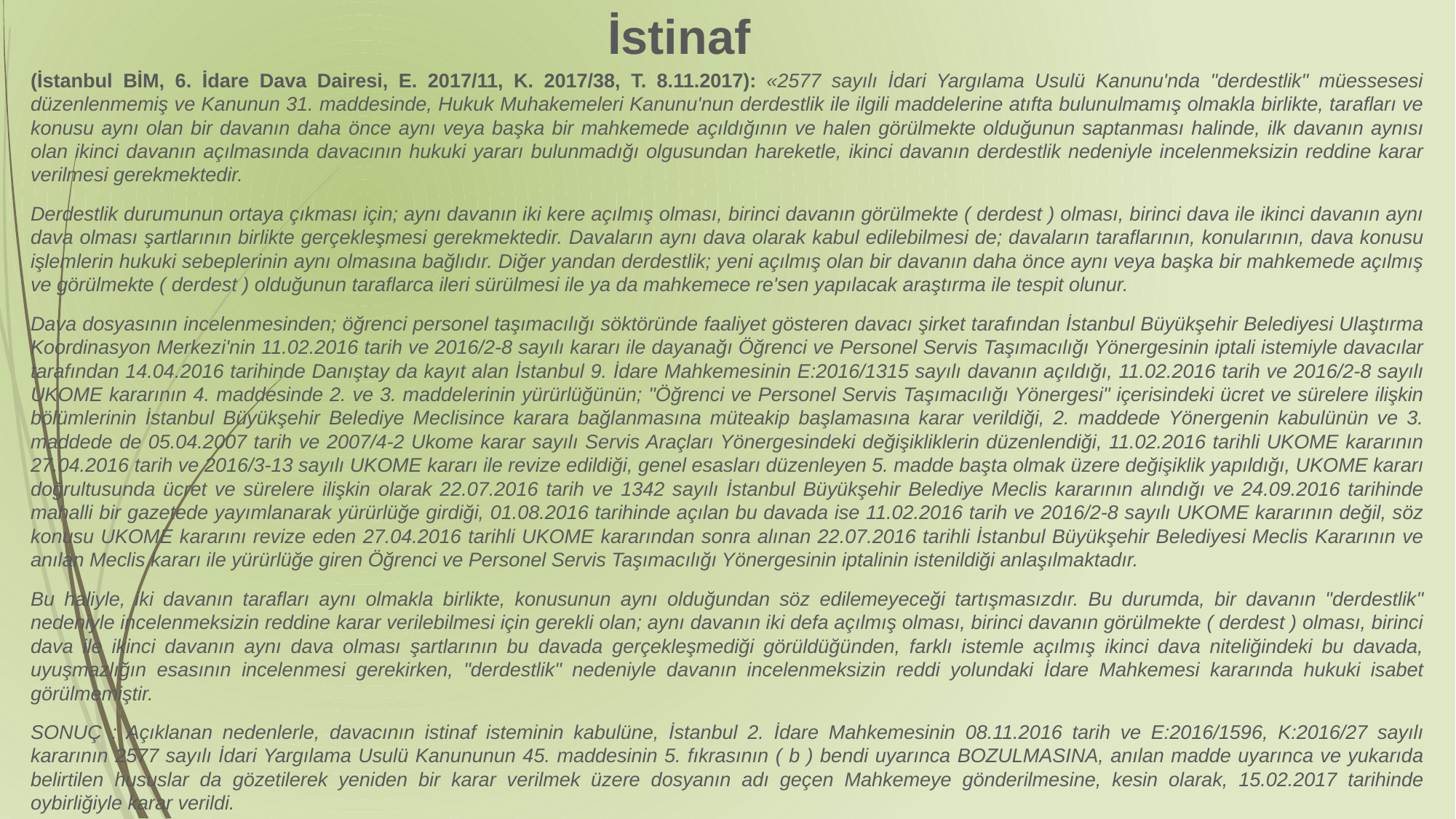

# İstinaf
(İstanbul BİM, 6. İdare Dava Dairesi, E. 2017/11, K. 2017/38, T. 8.11.2017): «2577 sayılı İdari Yargılama Usulü Kanunu'nda "derdestlik" müessesesi düzenlenmemiş ve Kanunun 31. maddesinde, Hukuk Muhakemeleri Kanunu'nun derdestlik ile ilgili maddelerine atıfta bulunulmamış olmakla birlikte, tarafları ve konusu aynı olan bir davanın daha önce aynı veya başka bir mahkemede açıldığının ve halen görülmekte olduğunun saptanması halinde, ilk davanın aynısı olan ikinci davanın açılmasında davacının hukuki yararı bulunmadığı olgusundan hareketle, ikinci davanın derdestlik nedeniyle incelenmeksizin reddine karar verilmesi gerekmektedir.
Derdestlik durumunun ortaya çıkması için; aynı davanın iki kere açılmış olması, birinci davanın görülmekte ( derdest ) olması, birinci dava ile ikinci davanın aynı dava olması şartlarının birlikte gerçekleşmesi gerekmektedir. Davaların aynı dava olarak kabul edilebilmesi de; davaların taraflarının, konularının, dava konusu işlemlerin hukuki sebeplerinin aynı olmasına bağlıdır. Diğer yandan derdestlik; yeni açılmış olan bir davanın daha önce aynı veya başka bir mahkemede açılmış ve görülmekte ( derdest ) olduğunun taraflarca ileri sürülmesi ile ya da mahkemece re'sen yapılacak araştırma ile tespit olunur.
Dava dosyasının incelenmesinden; öğrenci personel taşımacılığı söktöründe faaliyet gösteren davacı şirket tarafından İstanbul Büyükşehir Belediyesi Ulaştırma Koordinasyon Merkezi'nin 11.02.2016 tarih ve 2016/2-8 sayılı kararı ile dayanağı Öğrenci ve Personel Servis Taşımacılığı Yönergesinin iptali istemiyle davacılar tarafından 14.04.2016 tarihinde Danıştay da kayıt alan İstanbul 9. İdare Mahkemesinin E:2016/1315 sayılı davanın açıldığı, 11.02.2016 tarih ve 2016/2-8 sayılı UKOME kararının 4. maddesinde 2. ve 3. maddelerinin yürürlüğünün; "Öğrenci ve Personel Servis Taşımacılığı Yönergesi" içerisindeki ücret ve sürelere ilişkin bölümlerinin İstanbul Büyükşehir Belediye Meclisince karara bağlanmasına müteakip başlamasına karar verildiği, 2. maddede Yönergenin kabulünün ve 3. maddede de 05.04.2007 tarih ve 2007/4-2 Ukome karar sayılı Servis Araçları Yönergesindeki değişikliklerin düzenlendiği, 11.02.2016 tarihli UKOME kararının 27.04.2016 tarih ve 2016/3-13 sayılı UKOME kararı ile revize edildiği, genel esasları düzenleyen 5. madde başta olmak üzere değişiklik yapıldığı, UKOME kararı doğrultusunda ücret ve sürelere ilişkin olarak 22.07.2016 tarih ve 1342 sayılı İstanbul Büyükşehir Belediye Meclis kararının alındığı ve 24.09.2016 tarihinde mahalli bir gazetede yayımlanarak yürürlüğe girdiği, 01.08.2016 tarihinde açılan bu davada ise 11.02.2016 tarih ve 2016/2-8 sayılı UKOME kararının değil, söz konusu UKOME kararını revize eden 27.04.2016 tarihli UKOME kararından sonra alınan 22.07.2016 tarihli İstanbul Büyükşehir Belediyesi Meclis Kararının ve anılan Meclis kararı ile yürürlüğe giren Öğrenci ve Personel Servis Taşımacılığı Yönergesinin iptalinin istenildiği anlaşılmaktadır.
Bu haliyle, iki davanın tarafları aynı olmakla birlikte, konusunun aynı olduğundan söz edilemeyeceği tartışmasızdır. Bu durumda, bir davanın "derdestlik" nedeniyle incelenmeksizin reddine karar verilebilmesi için gerekli olan; aynı davanın iki defa açılmış olması, birinci davanın görülmekte ( derdest ) olması, birinci dava ile ikinci davanın aynı dava olması şartlarının bu davada gerçekleşmediği görüldüğünden, farklı istemle açılmış ikinci dava niteliğindeki bu davada, uyuşmazlığın esasının incelenmesi gerekirken, "derdestlik" nedeniyle davanın incelenmeksizin reddi yolundaki İdare Mahkemesi kararında hukuki isabet görülmemiştir.
SONUÇ : Açıklanan nedenlerle, davacının istinaf isteminin kabulüne, İstanbul 2. İdare Mahkemesinin 08.11.2016 tarih ve E:2016/1596, K:2016/27 sayılı kararının 2577 sayılı İdari Yargılama Usulü Kanununun 45. maddesinin 5. fıkrasının ( b ) bendi uyarınca BOZULMASINA, anılan madde uyarınca ve yukarıda belirtilen hususlar da gözetilerek yeniden bir karar verilmek üzere dosyanın adı geçen Mahkemeye gönderilmesine, kesin olarak, 15.02.2017 tarihinde oybirliğiyle karar verildi.